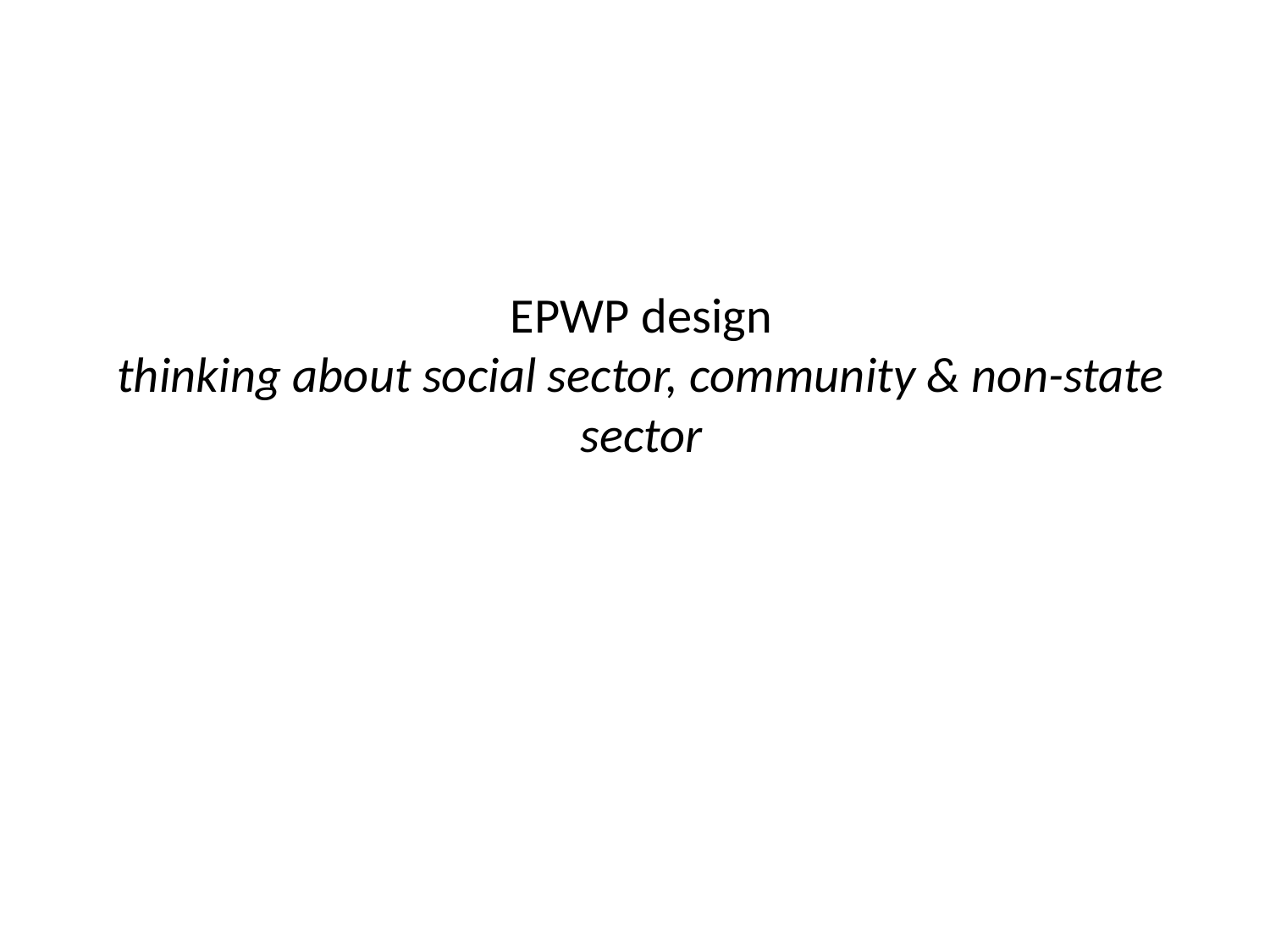

# EPWP design thinking about social sector, community & non-state sector